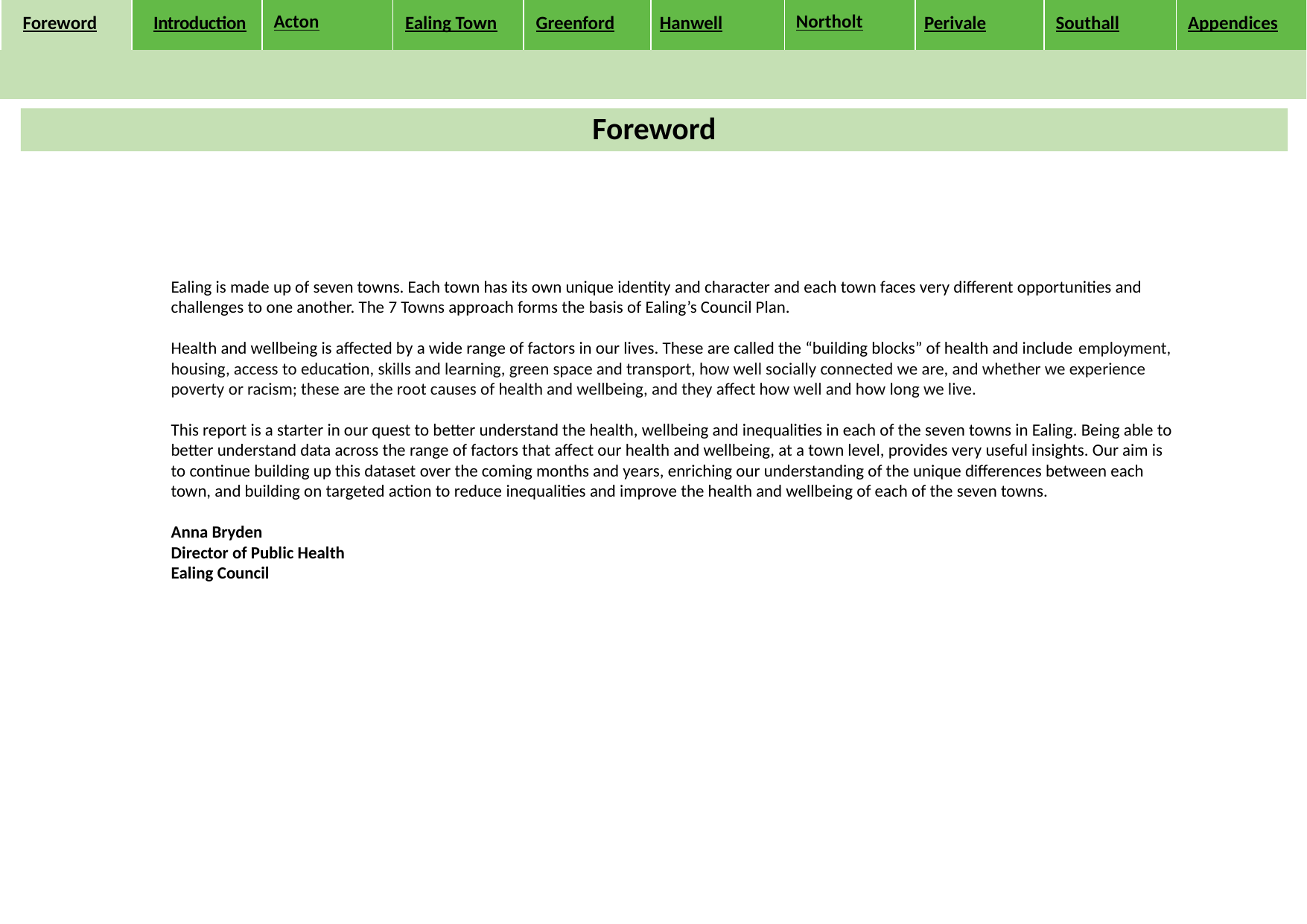

| Foreword | Introduction | Acton | Ealing Town | Greenford | Hanwell | Northolt | Perivale | Southall | Appendices |
| --- | --- | --- | --- | --- | --- | --- | --- | --- | --- |
|  |
| --- |
Foreword
Ealing is made up of seven towns. Each town has its own unique identity and character and each town faces very different opportunities and challenges to one another. The 7 Towns approach forms the basis of Ealing’s Council Plan.

Health and wellbeing is affected by a wide range of factors in our lives. These are called the “building blocks” of health and include employment, housing, access to education, skills and learning, green space and transport, how well socially connected we are, and whether we experience poverty or racism; these are the root causes of health and wellbeing, and they affect how well and how long we live.

This report is a starter in our quest to better understand the health, wellbeing and inequalities in each of the seven towns in Ealing. Being able to better understand data across the range of factors that affect our health and wellbeing, at a town level, provides very useful insights. Our aim is to continue building up this dataset over the coming months and years, enriching our understanding of the unique differences between each town, and building on targeted action to reduce inequalities and improve the health and wellbeing of each of the seven towns.

Anna Bryden
Director of Public Health
Ealing Council